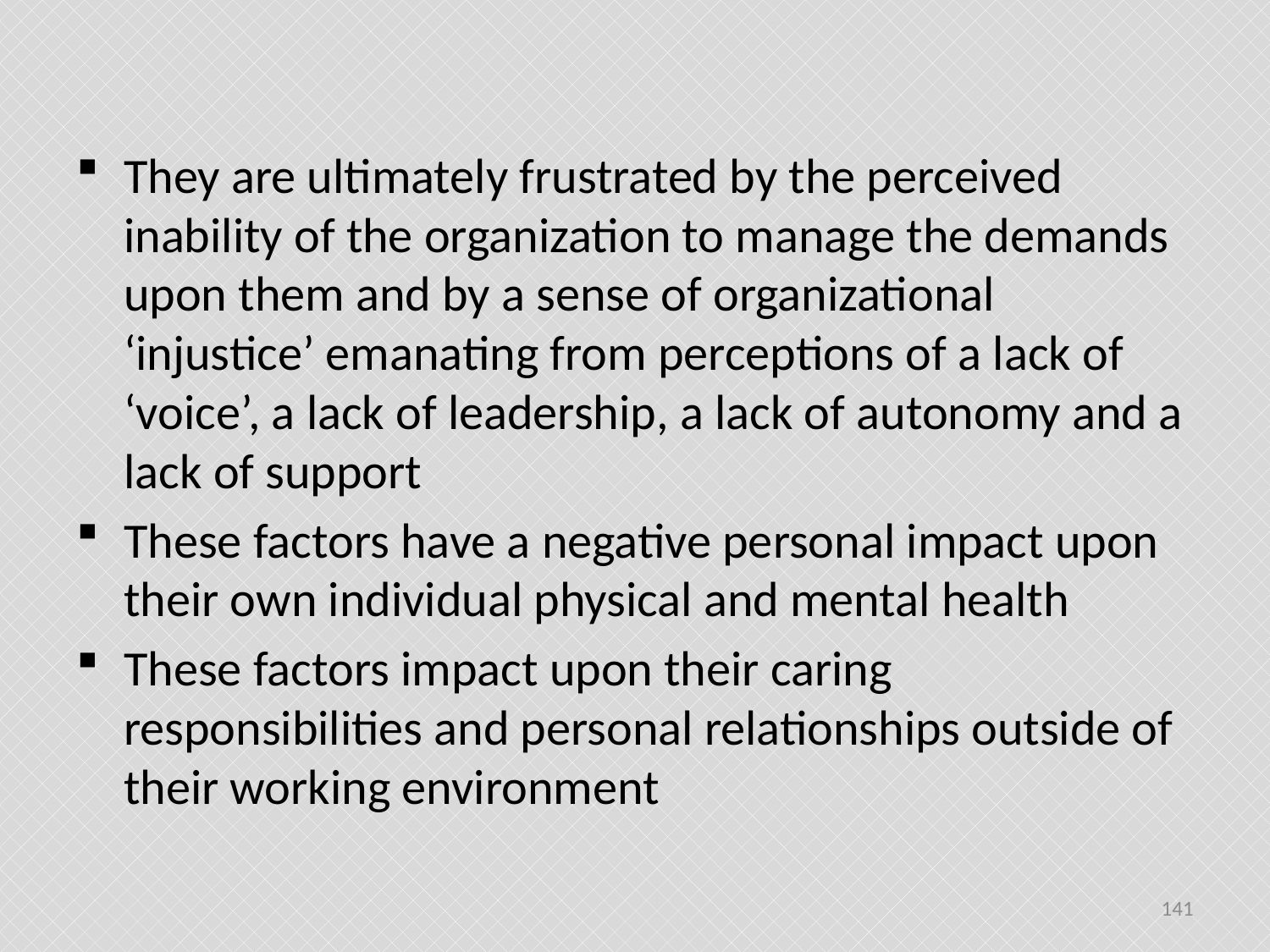

#
They are ultimately frustrated by the perceived inability of the organization to manage the demands upon them and by a sense of organizational ‘injustice’ emanating from perceptions of a lack of ‘voice’, a lack of leadership, a lack of autonomy and a lack of support
These factors have a negative personal impact upon their own individual physical and mental health
These factors impact upon their caring responsibilities and personal relationships outside of their working environment

141